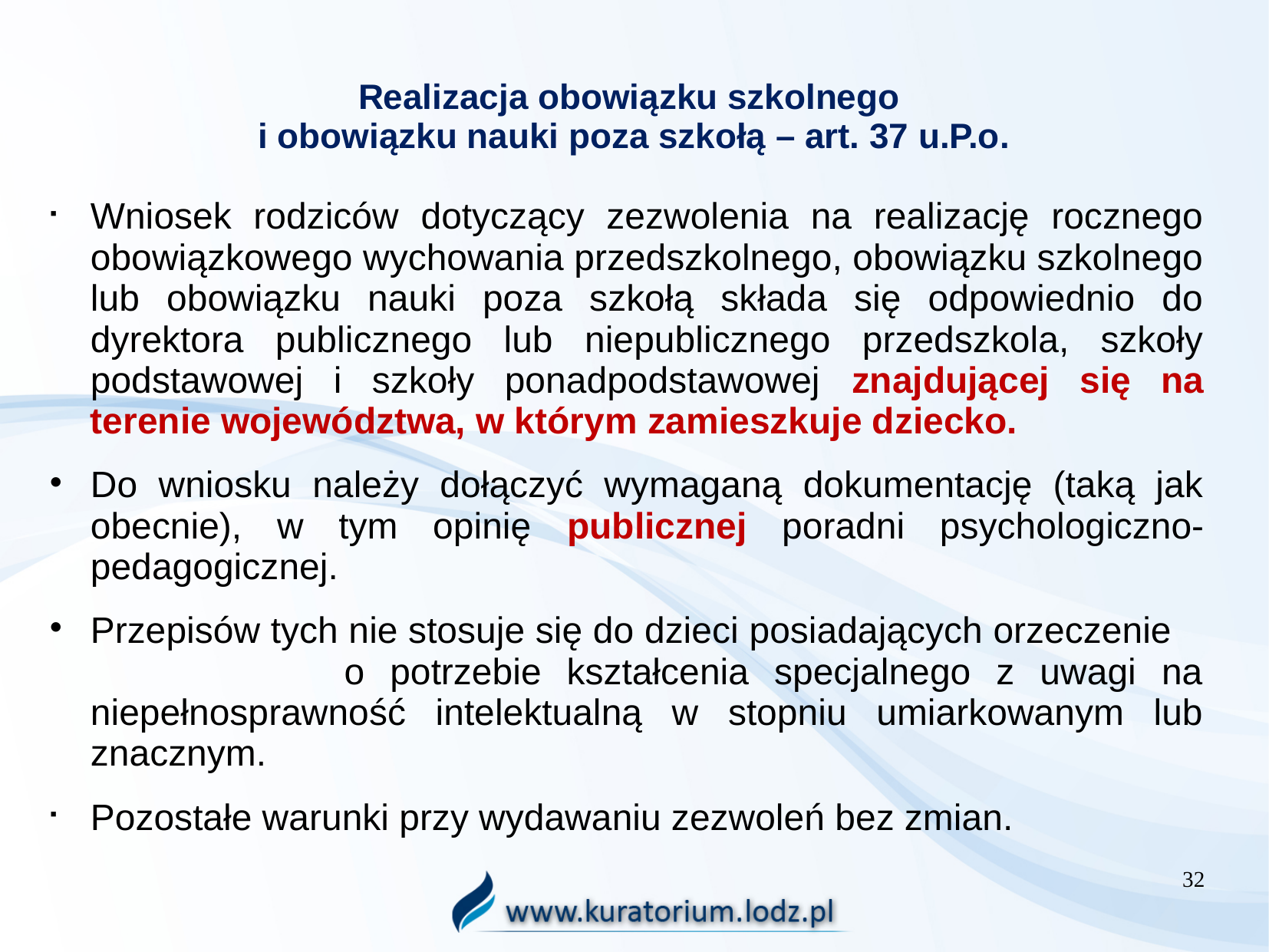

# Realizacja obowiązku szkolnego i obowiązku nauki poza szkołą – art. 37 u.P.o.
Wniosek rodziców dotyczący zezwolenia na realizację rocznego obowiązkowego wychowania przedszkolnego, obowiązku szkolnego lub obowiązku nauki poza szkołą składa się odpowiednio do dyrektora publicznego lub niepublicznego przedszkola, szkoły podstawowej i szkoły ponadpodstawowej znajdującej się na terenie województwa, w którym zamieszkuje dziecko.
Do wniosku należy dołączyć wymaganą dokumentację (taką jak obecnie), w tym opinię publicznej poradni psychologiczno-pedagogicznej.
Przepisów tych nie stosuje się do dzieci posiadających orzeczenie              o potrzebie kształcenia specjalnego z uwagi na niepełnosprawność intelektualną w stopniu umiarkowanym lub znacznym.
Pozostałe warunki przy wydawaniu zezwoleń bez zmian.

32